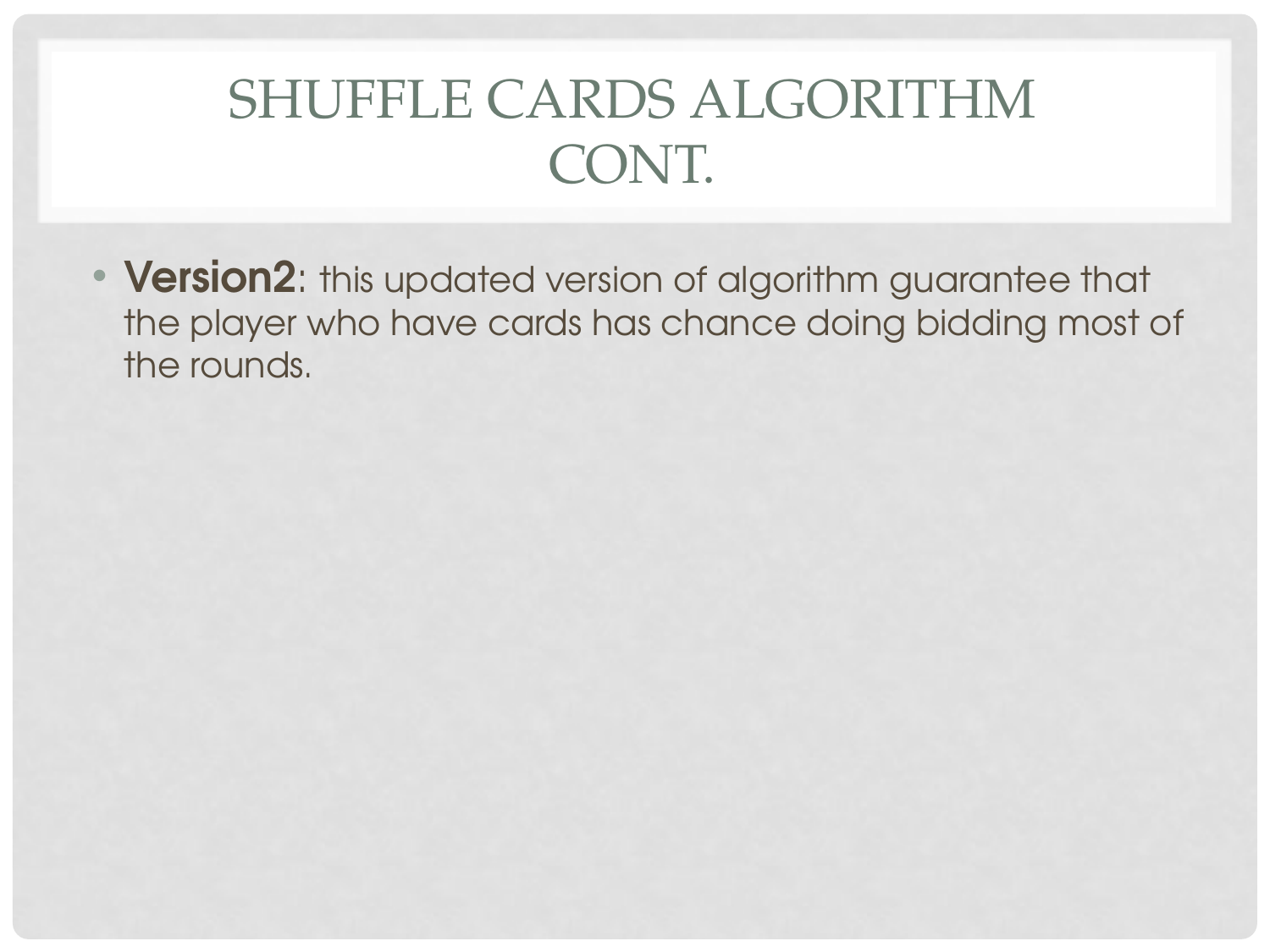

# shuffle cards algorithm cont.
Version2: this updated version of algorithm guarantee that the player who have cards has chance doing bidding most of the rounds.